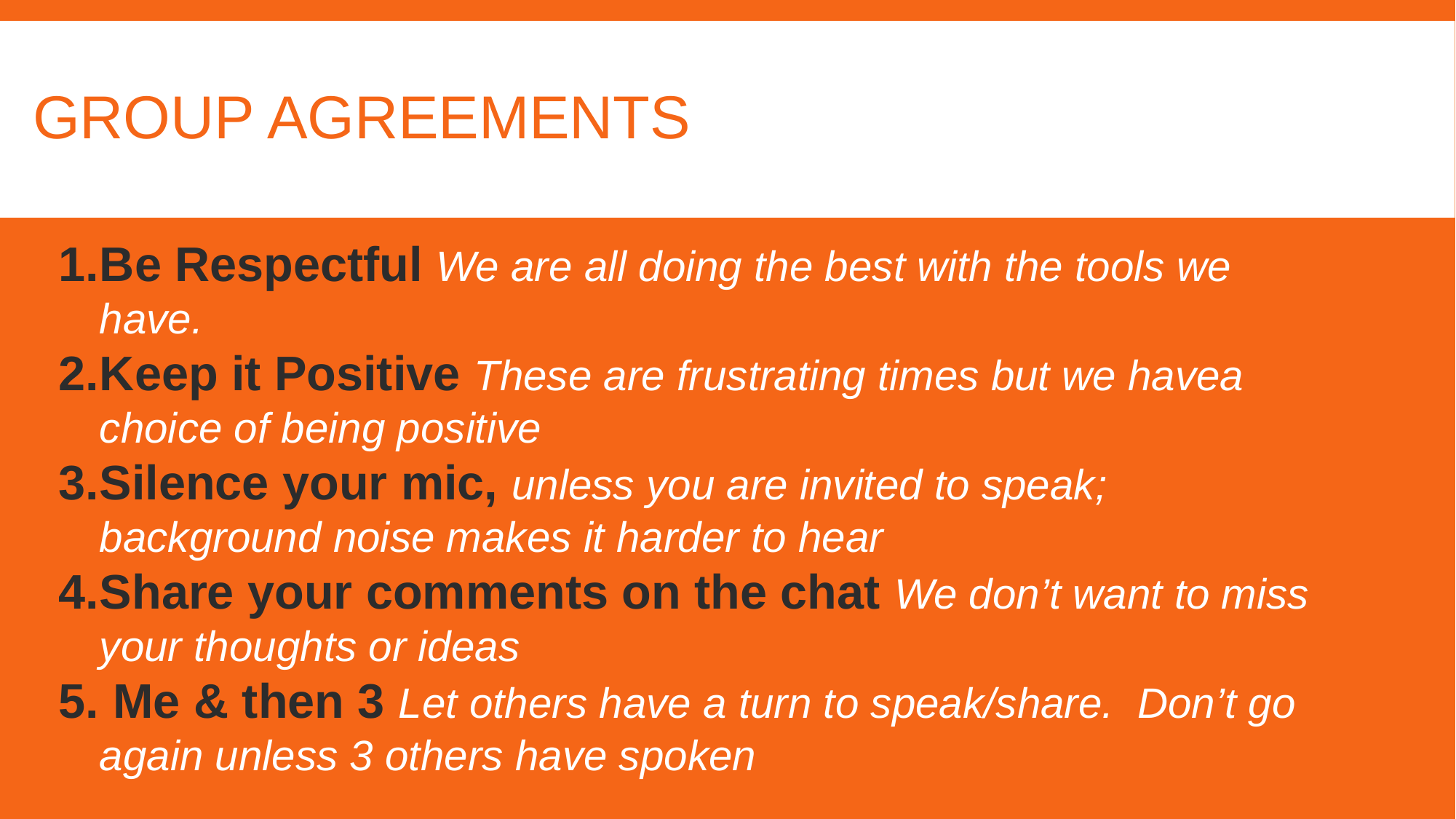

# GROUP AGREEMENTS
Be Respectful We are all doing the best with the tools we have.
Keep it Positive These are frustrating times but we havea choice of being positive
Silence your mic, unless you are invited to speak; background noise makes it harder to hear
Share your comments on the chat We don’t want to miss your thoughts or ideas
 Me & then 3 Let others have a turn to speak/share.  Don’t go again unless 3 others have spoken